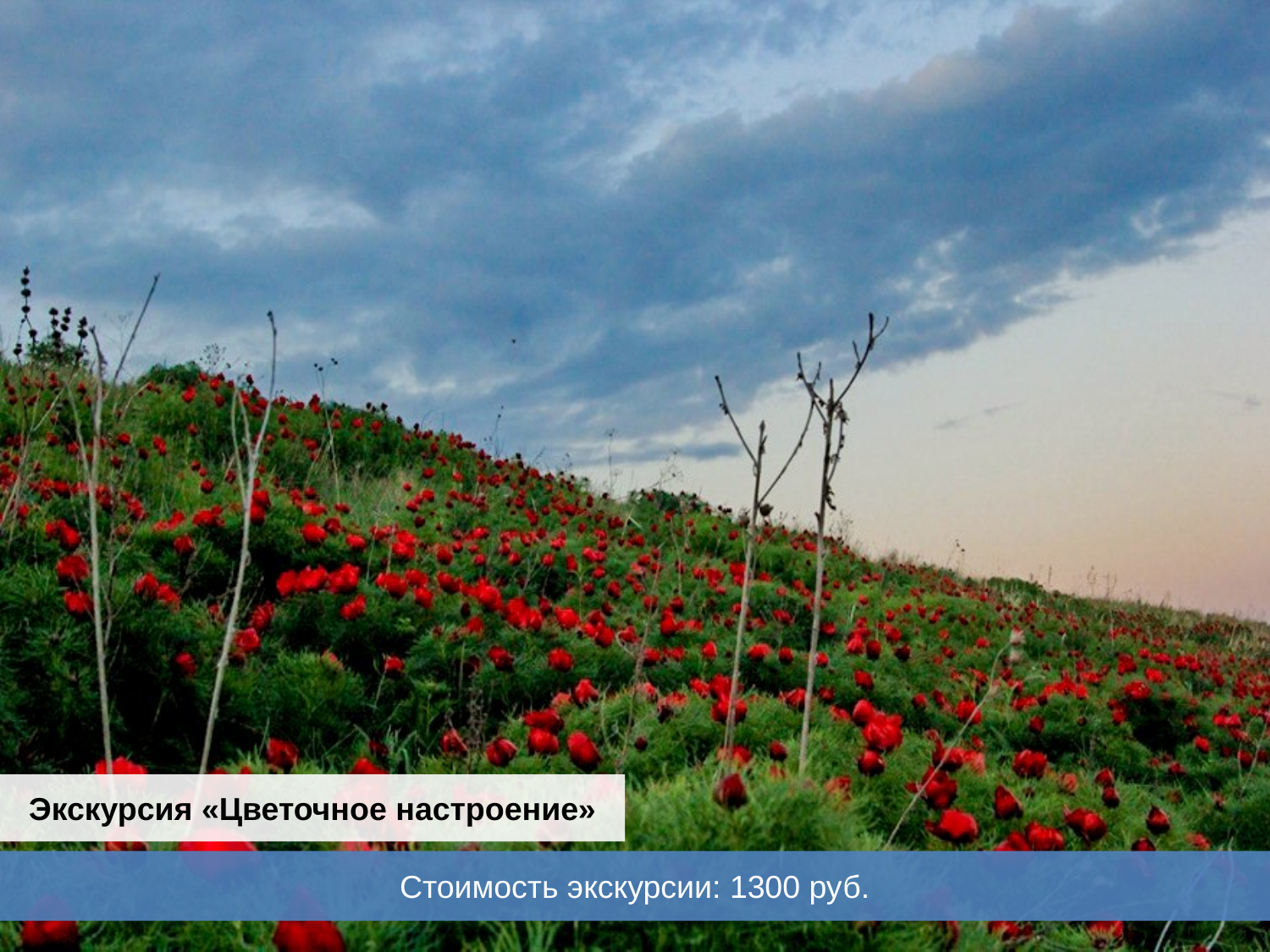

Экскурсия «Цветочное настроение»
Стоимость экскурсии: 1300 руб.